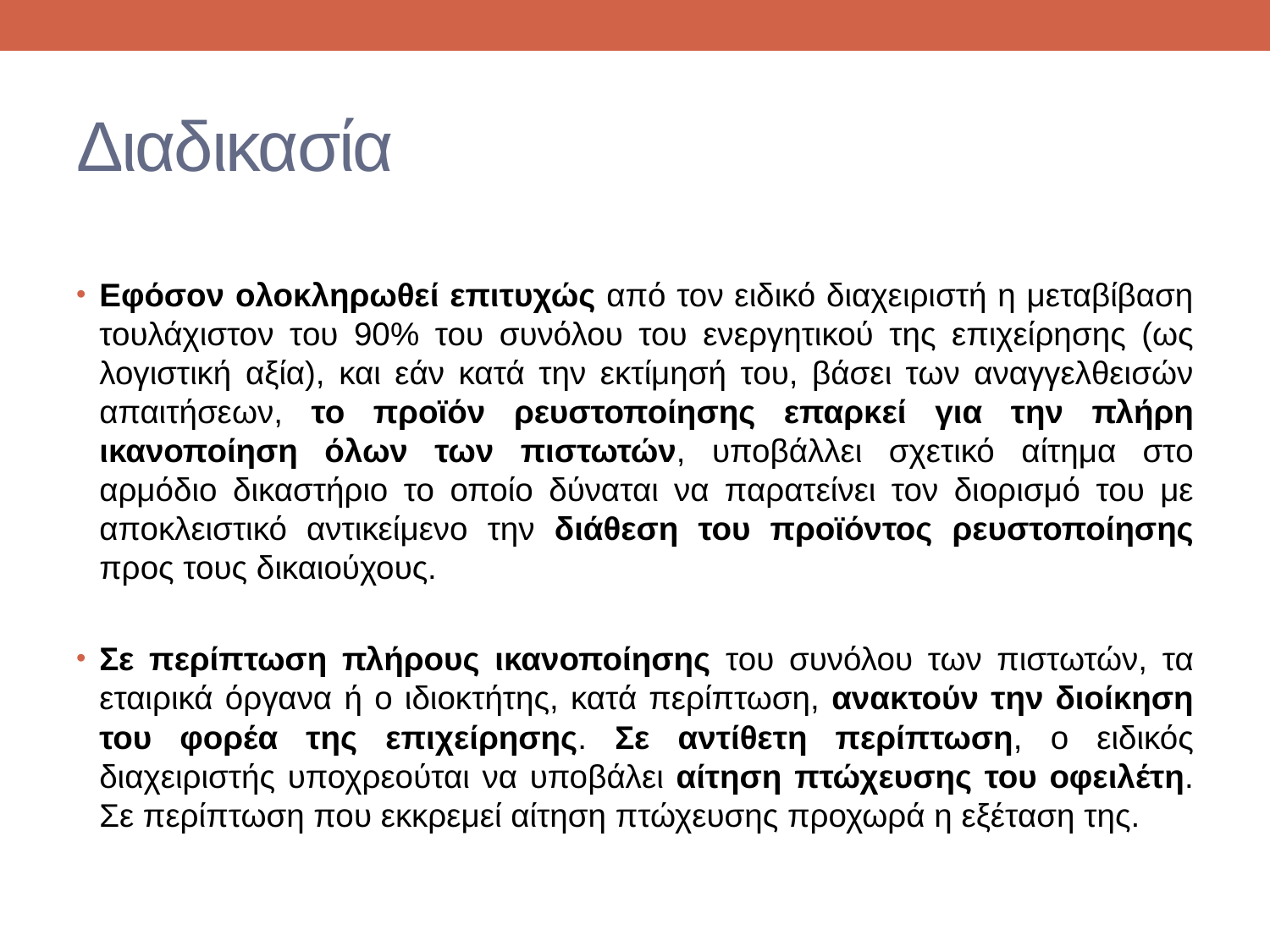

# Διαδικασία

Εφόσον ολοκληρωθεί επιτυχώς από τον ειδικό διαχειριστή η μεταβίβαση τουλάχιστον του 90% του συνόλου του ενεργητικού της επιχείρησης (ως λογιστική αξία), και εάν κατά την εκτίμησή του, βάσει των αναγγελθεισών απαιτήσεων, το προϊόν ρευστοποίησης επαρκεί για την πλήρη ικανοποίηση όλων των πιστωτών, υποβάλλει σχετικό αίτημα στο αρμόδιο δικαστήριο το οποίο δύναται να παρατείνει τον διορισμό του με αποκλειστικό αντικείμενο την διάθεση του προϊόντος ρευστοποίησης προς τους δικαιούχους.

Σε περίπτωση πλήρους ικανοποίησης του συνόλου των πιστωτών, τα εταιρικά όργανα ή ο ιδιοκτήτης, κατά περίπτωση, ανακτούν την διοίκηση του φορέα της επιχείρησης. Σε αντίθετη περίπτωση, ο ειδικός διαχειριστής υποχρεούται να υποβάλει αίτηση πτώχευσης του οφειλέτη. Σε περίπτωση που εκκρεμεί αίτηση πτώχευσης προχωρά η εξέταση της.